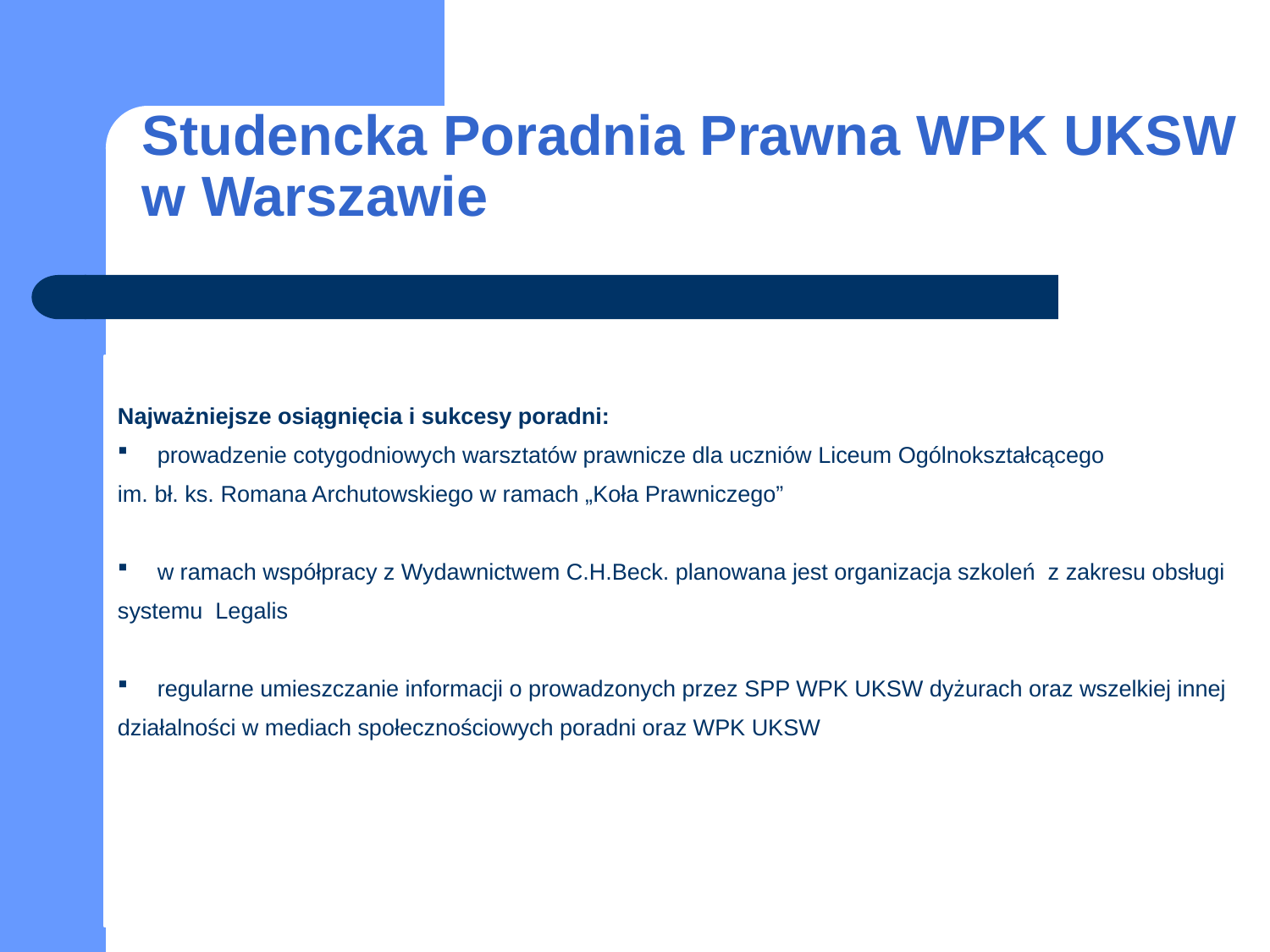

# Studencka Poradnia Prawna WPK UKSW w Warszawie

Najważniejsze osiągnięcia i sukcesy poradni:
prowadzenie cotygodniowych warsztatów prawnicze dla uczniów Liceum Ogólnokształcącego
im. bł. ks. Romana Archutowskiego w ramach „Koła Prawniczego”

w ramach współpracy z Wydawnictwem C.H.Beck. planowana jest organizacja szkoleń  z zakresu obsługi
systemu  Legalis

regularne umieszczanie informacji o prowadzonych przez SPP WPK UKSW dyżurach oraz wszelkiej innej
działalności w mediach społecznościowych poradni oraz WPK UKSW